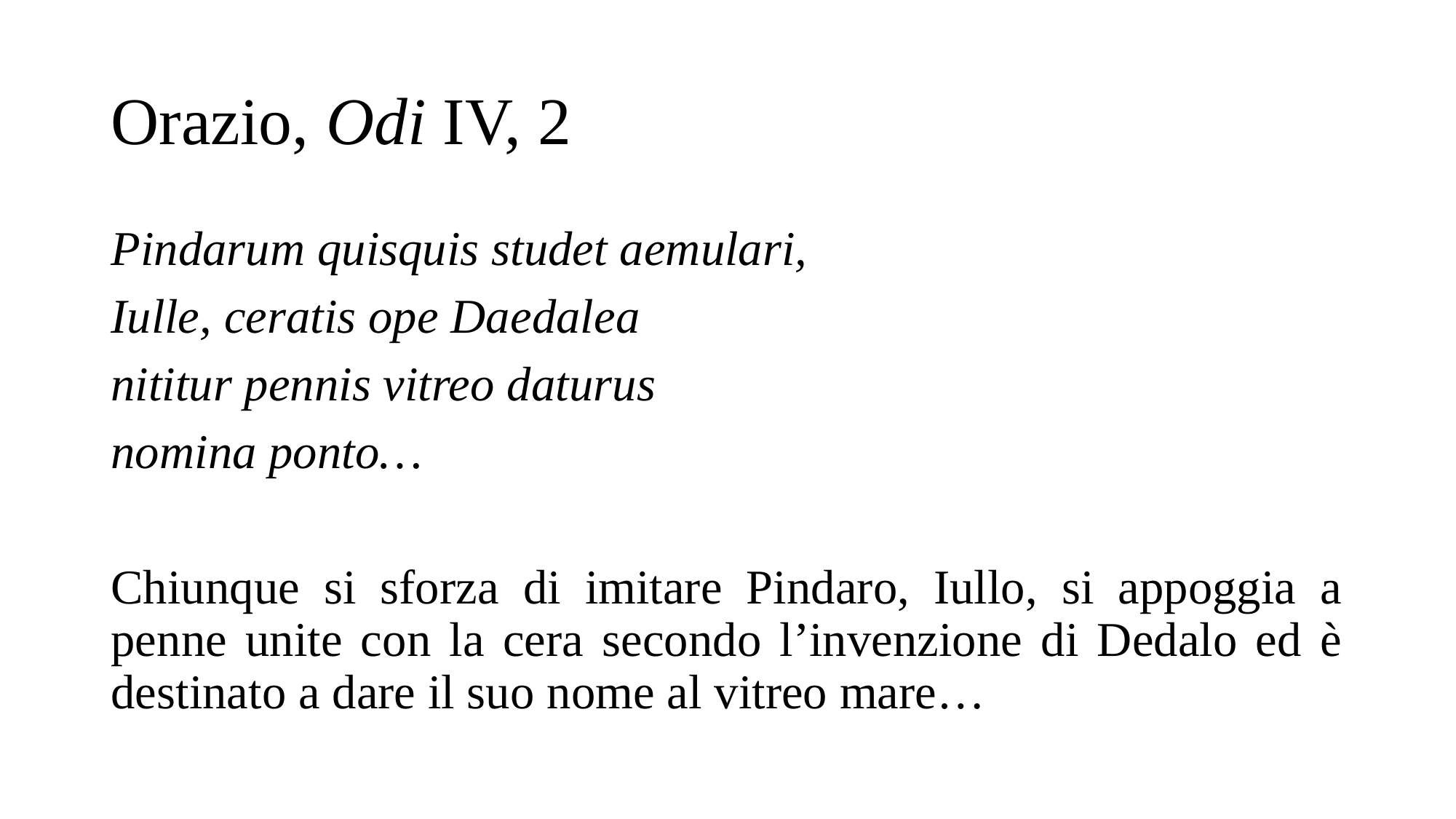

# Orazio, Odi IV, 2
Pindarum quisquis studet aemulari,
Iulle, ceratis ope Daedalea
nititur pennis vitreo daturus
nomina ponto…

Chiunque si sforza di imitare Pindaro, Iullo, si appoggia a penne unite con la cera secondo l’invenzione di Dedalo ed è destinato a dare il suo nome al vitreo mare…